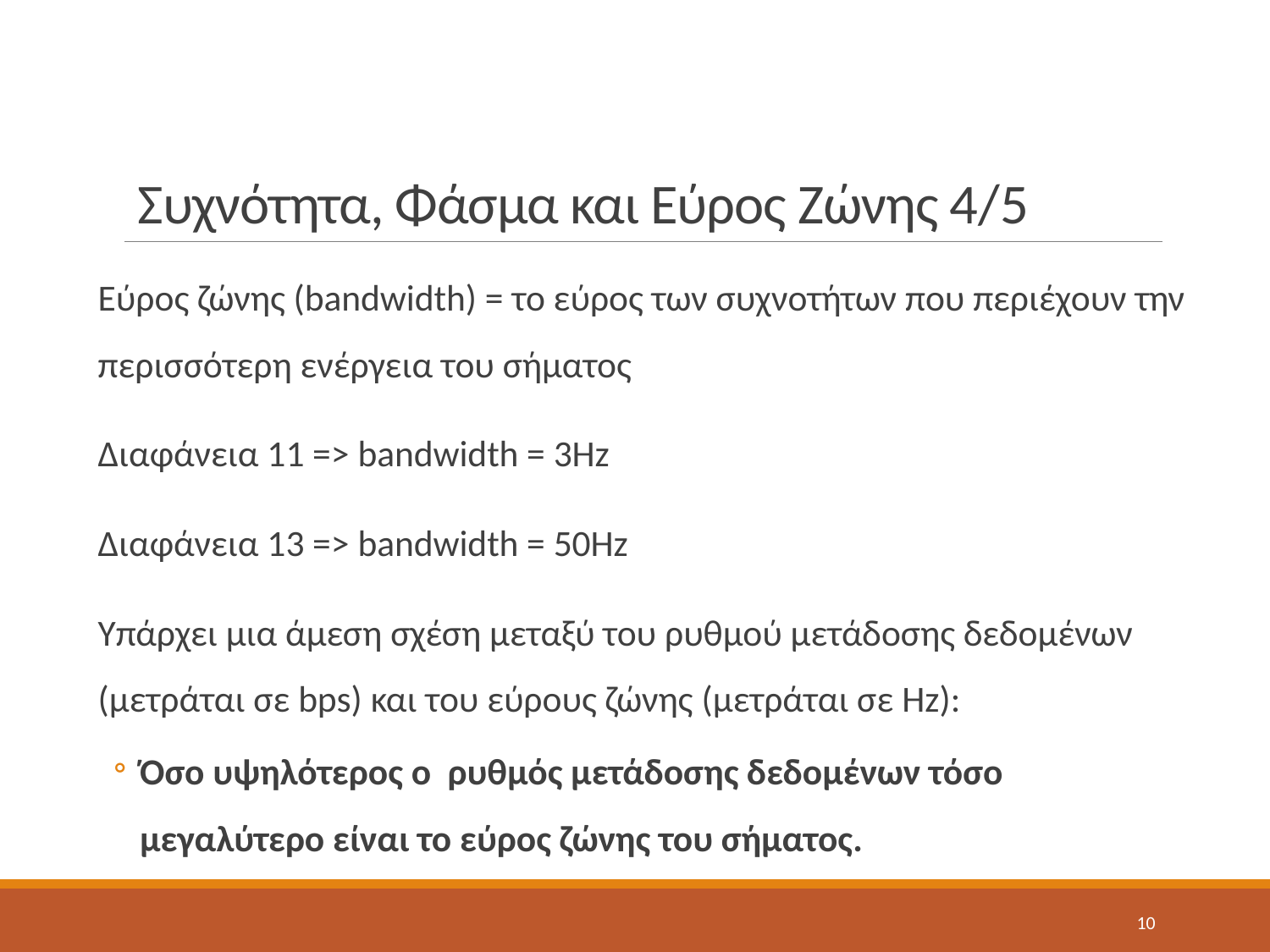

# Συχνότητα, Φάσμα και Εύρος Ζώνης 4/5
Εύρος ζώνης (bandwidth) = το εύρος των συχνοτήτων που περιέχουν την περισσότερη ενέργεια του σήματος
Διαφάνεια 11 => bandwidth = 3Hz
Διαφάνεια 13 => bandwidth = 50Hz
Υπάρχει μια άμεση σχέση μεταξύ του ρυθμού μετάδοσης δεδομένων (μετράται σε bps) και του εύρους ζώνης (μετράται σε Hz):
Όσο υψηλότερος ο  ρυθμός μετάδοσης δεδομένων τόσο μεγαλύτερο είναι το εύρος ζώνης του σήματος.

10